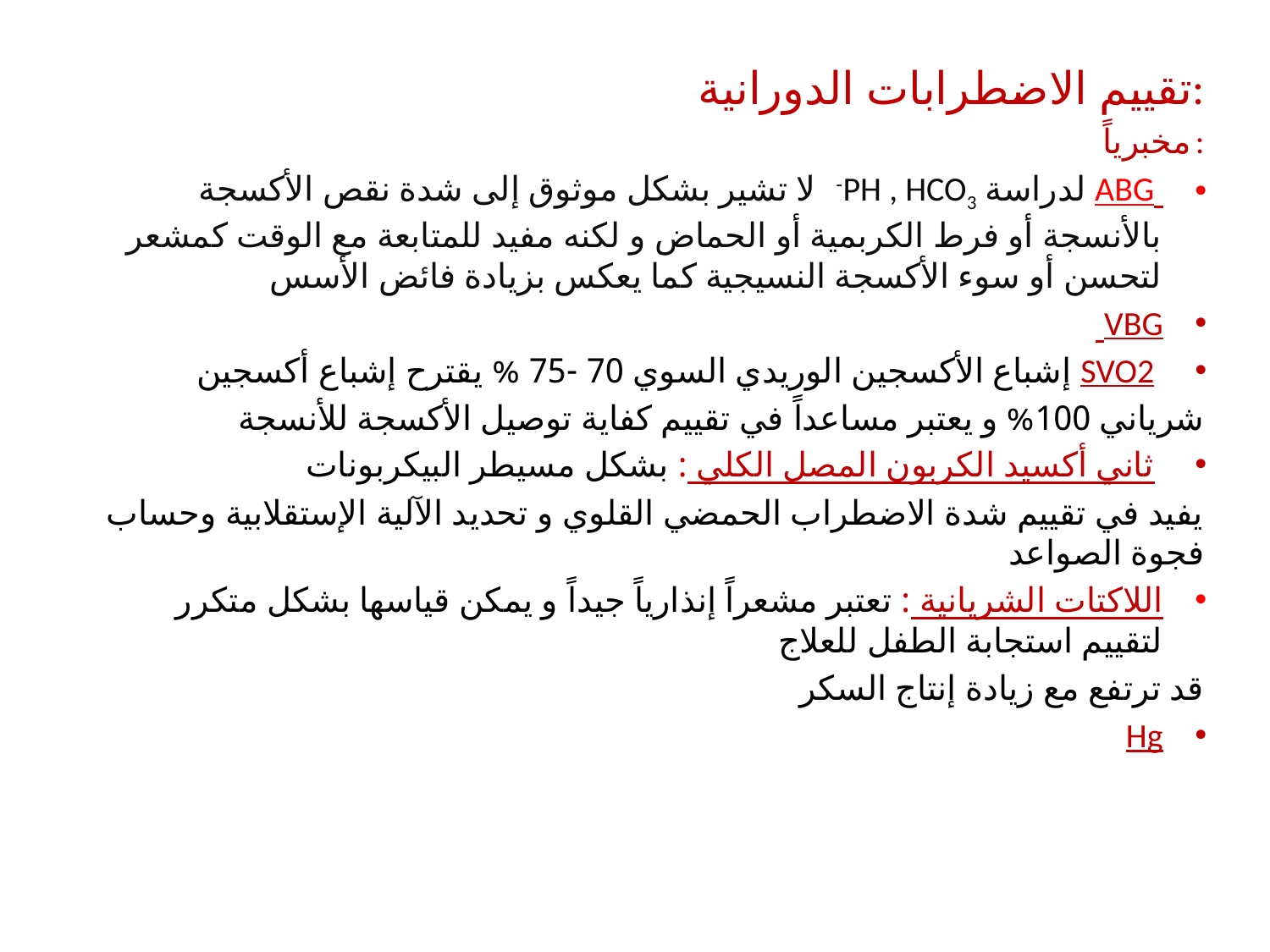

تقييم الاضطرابات الدورانية:
مخبرياً:
 ABG لدراسة PH , HCO3-   لا تشير بشكل موثوق إلى شدة نقص الأكسجة بالأنسجة أو فرط الكربمية أو الحماض و لكنه مفيد للمتابعة مع الوقت كمشعر لتحسن أو سوء الأكسجة النسيجية كما يعكس بزيادة فائض الأسس
VBG
 SVO2 إشباع الأكسجين الوريدي السوي 70 -75 % يقترح إشباع أكسجين
شرياني 100% و يعتبر مساعداً في تقييم كفاية توصيل الأكسجة للأنسجة
 ثاني أكسيد الكربون المصل الكلي : بشكل مسيطر البيكربونات
يفيد في تقييم شدة الاضطراب الحمضي القلوي و تحديد الآلية الإستقلابية وحساب فجوة الصواعد
اللاكتات الشريانية : تعتبر مشعراً إنذارياً جيداً و يمكن قياسها بشكل متكرر لتقييم استجابة الطفل للعلاج
قد ترتفع مع زيادة إنتاج السكر
Hg